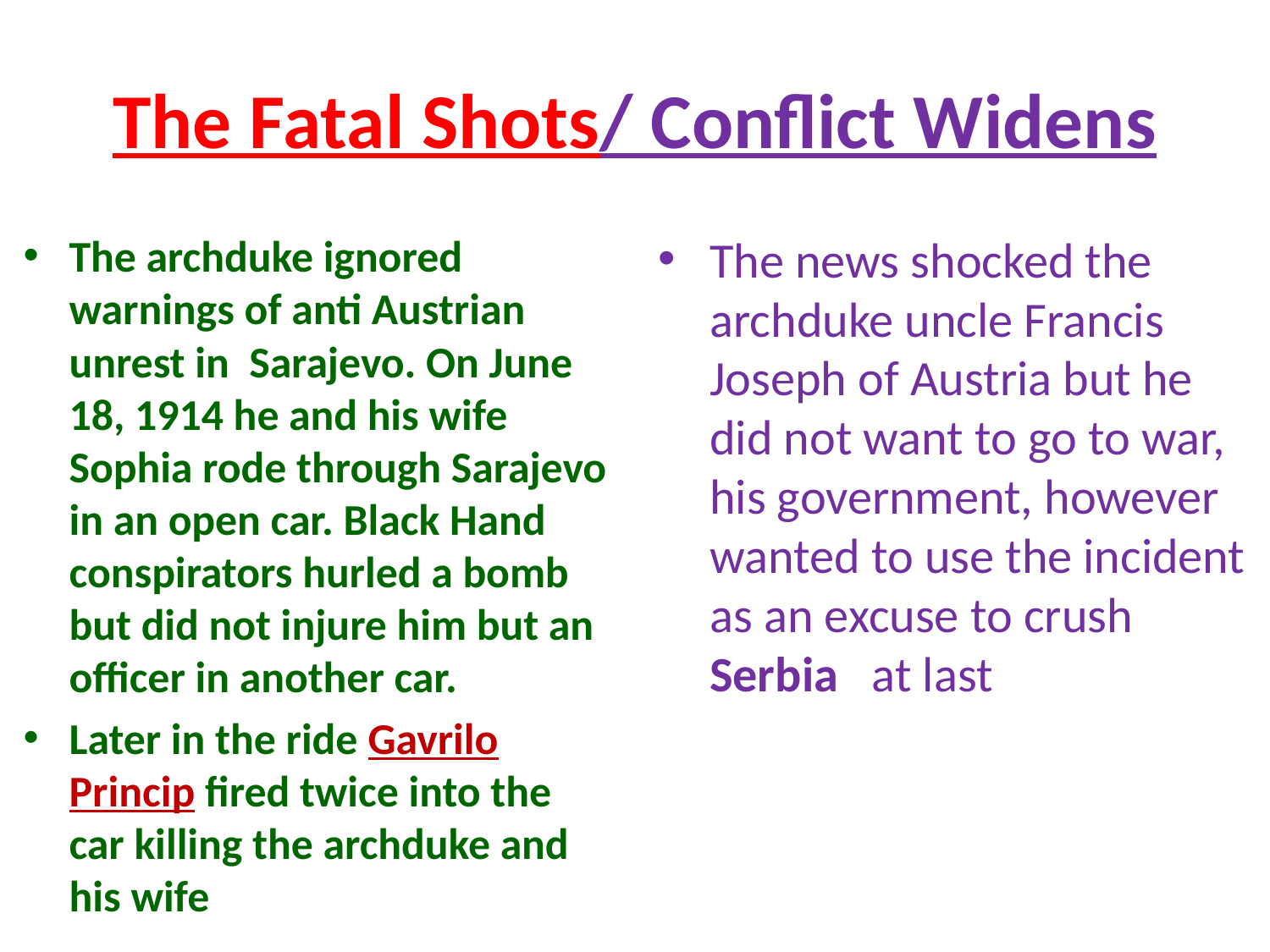

# The Fatal Shots/ Conflict Widens
The archduke ignored warnings of anti Austrian unrest in  Sarajevo. On June 18, 1914 he and his wife Sophia rode through Sarajevo in an open car. Black Hand conspirators hurled a bomb but did not injure him but an officer in another car.
Later in the ride Gavrilo Princip fired twice into the car killing the archduke and his wife
The news shocked the archduke uncle Francis Joseph of Austria but he did not want to go to war, his government, however wanted to use the incident as an excuse to crush Serbia   at last